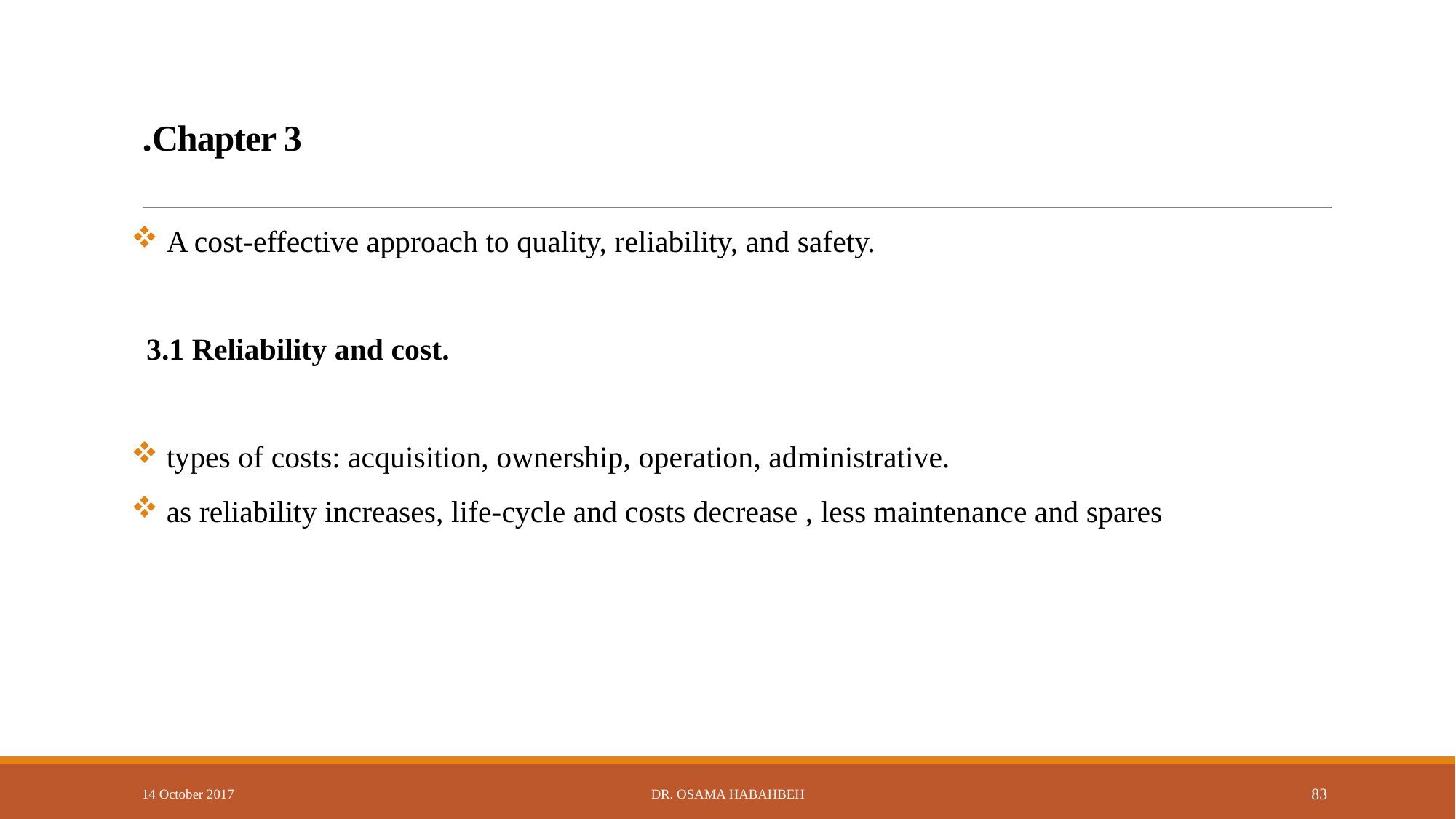

# Chapter 3.
 A cost-effective approach to quality, reliability, and safety.

  3.1 Reliability and cost.

 types of costs: acquisition, ownership, operation, administrative.
 as reliability increases, life-cycle and costs decrease , less maintenance and spares

14 October 2017
Dr. Osama Habahbeh
83